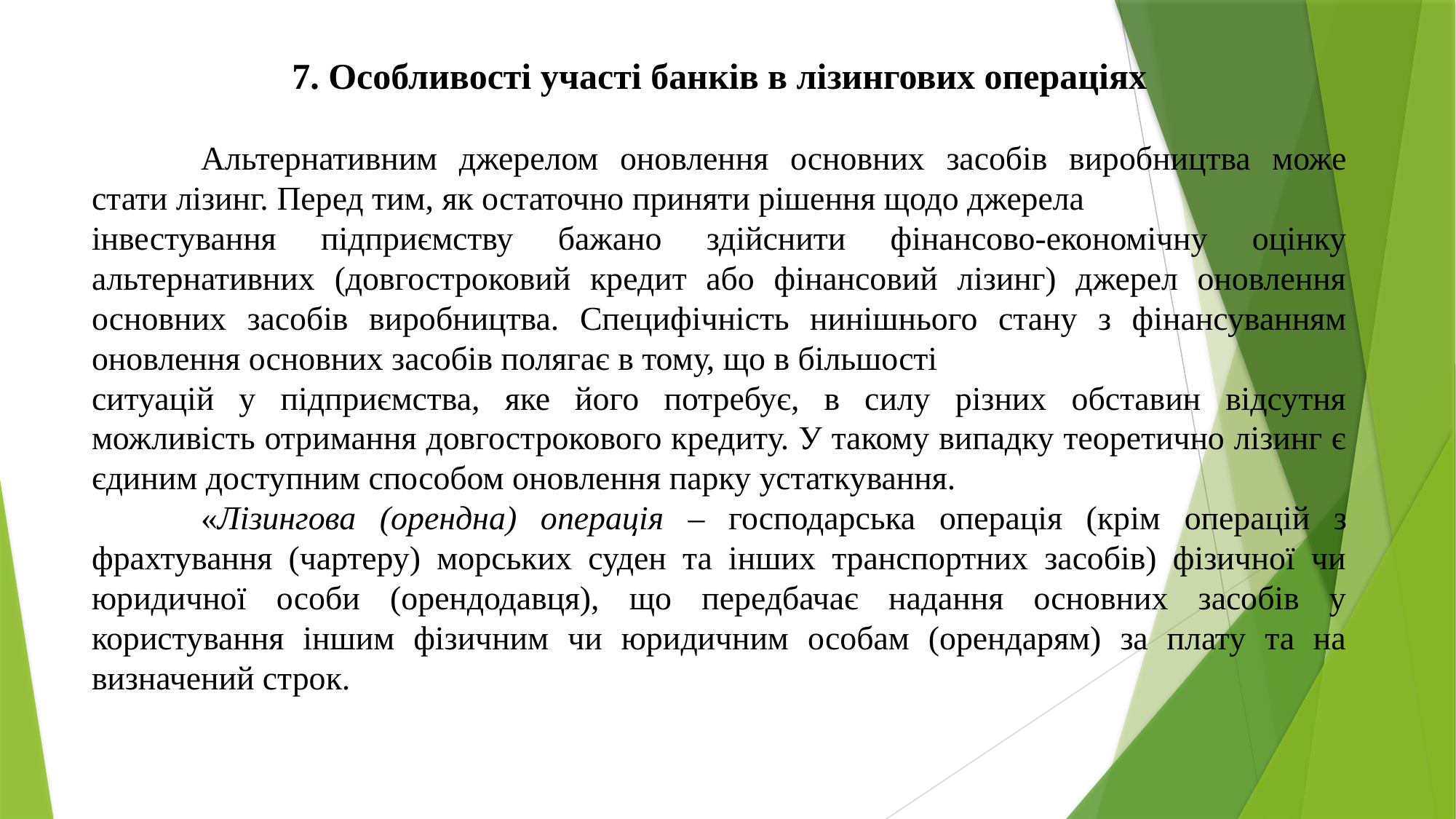

7. Особливості участі банків в лізингових операціях

	Альтернативним джерелом оновлення основних засобів виробництва може стати лізинг. Перед тим, як остаточно приняти рішення щодо джерела
інвестування підприємству бажано здійснити фінансово-економічну оцінку альтернативних (довгостроковий кредит або фінансовий лізинг) джерел оновлення основних засобів виробництва. Специфічність нинішнього стану з фінансуванням оновлення основних засобів полягає в тому, що в більшості
ситуацій у підприємства, яке його потребує, в силу різних обставин відсутня можливість отримання довгострокового кредиту. У такому випадку теоретично лізинг є єдиним доступним способом оновлення парку устаткування.
	«Лізингова (орендна) операція – господарська операція (крім операцій з фрахтування (чартеру) морських суден та інших транспортних засобів) фізичної чи юридичної особи (орендодавця), що передбачає надання основних засобів у користування іншим фізичним чи юридичним особам (орендарям) за плату та на визначений строк.